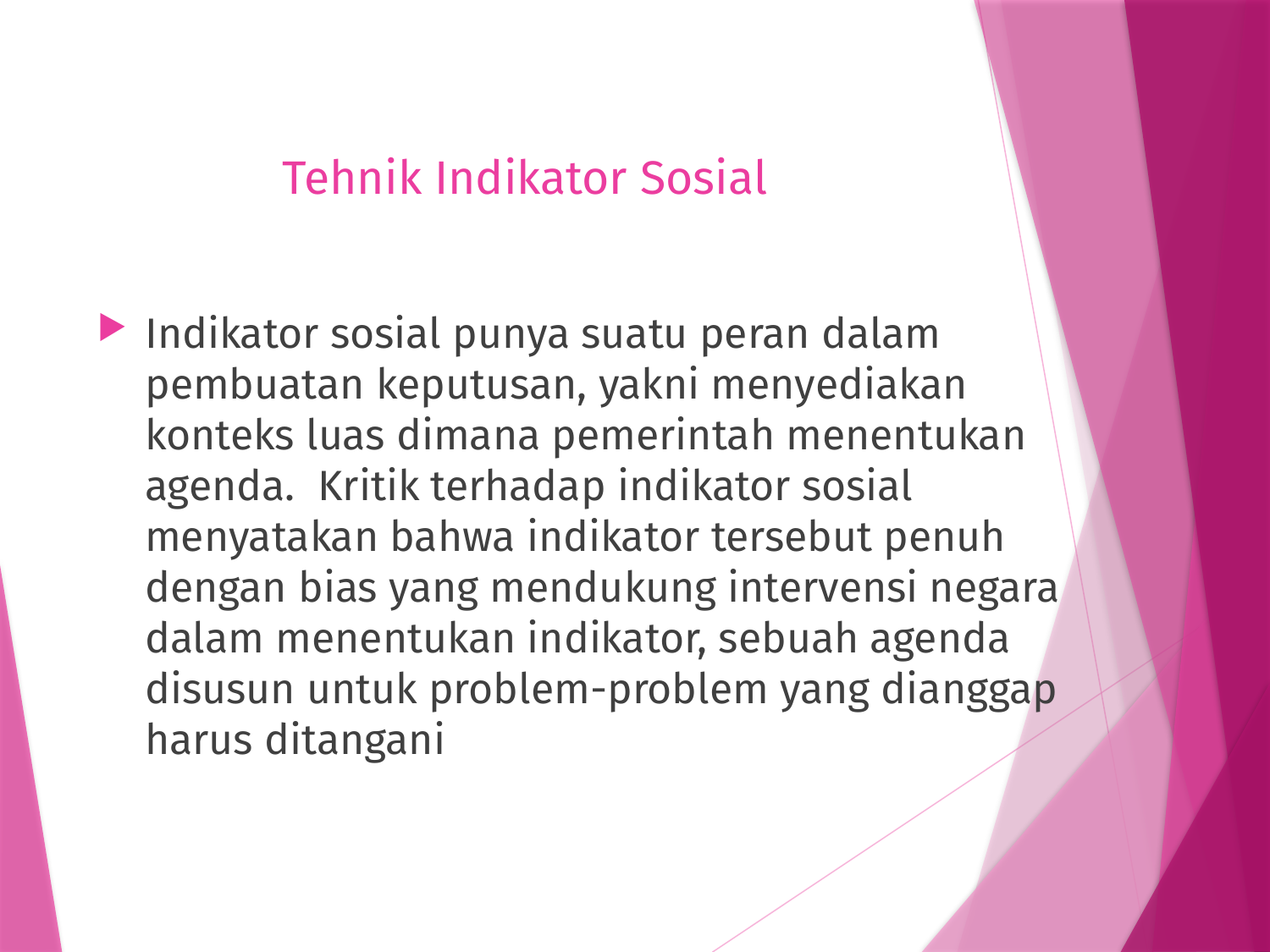

# Tehnik Indikator Sosial
Indikator sosial punya suatu peran dalam pembuatan keputusan, yakni menyediakan konteks luas dimana pemerintah menentukan agenda.  Kritik terhadap indikator sosial menyatakan bahwa indikator tersebut penuh dengan bias yang mendukung intervensi negara dalam menentukan indikator, sebuah agenda disusun untuk problem-problem yang dianggap harus ditangani